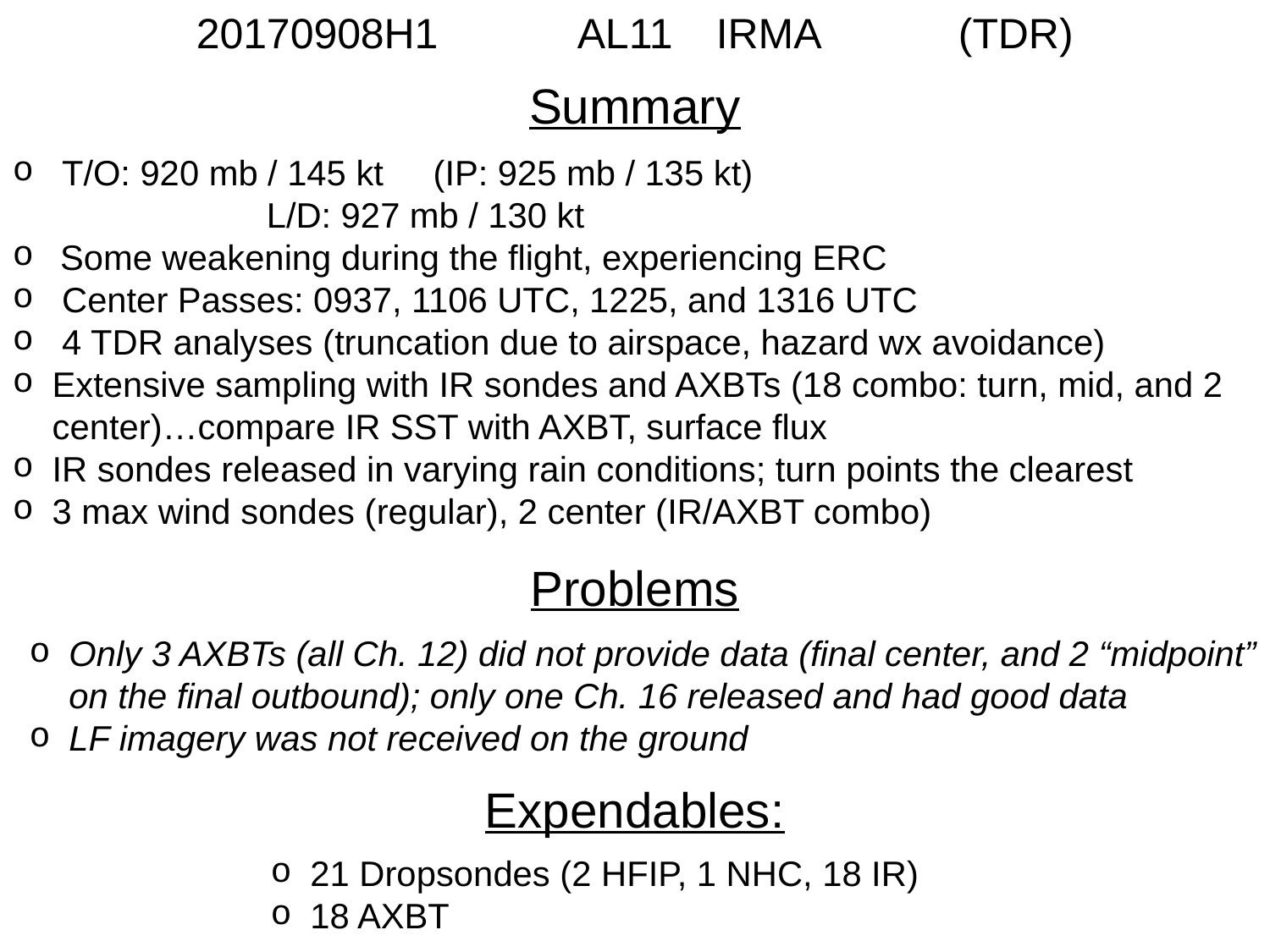

20170908H1		AL11	 IRMA		(TDR)
Summary
 T/O: 920 mb / 145 kt 	(IP: 925 mb / 135 kt)
		L/D: 927 mb / 130 kt
Some weakening during the flight, experiencing ERC
 Center Passes: 0937, 1106 UTC, 1225, and 1316 UTC
 4 TDR analyses (truncation due to airspace, hazard wx avoidance)
Extensive sampling with IR sondes and AXBTs (18 combo: turn, mid, and 2 center)…compare IR SST with AXBT, surface flux
IR sondes released in varying rain conditions; turn points the clearest
3 max wind sondes (regular), 2 center (IR/AXBT combo)
Problems
Only 3 AXBTs (all Ch. 12) did not provide data (final center, and 2 “midpoint” on the final outbound); only one Ch. 16 released and had good data
LF imagery was not received on the ground
Expendables:
21 Dropsondes (2 HFIP, 1 NHC, 18 IR)
18 AXBT